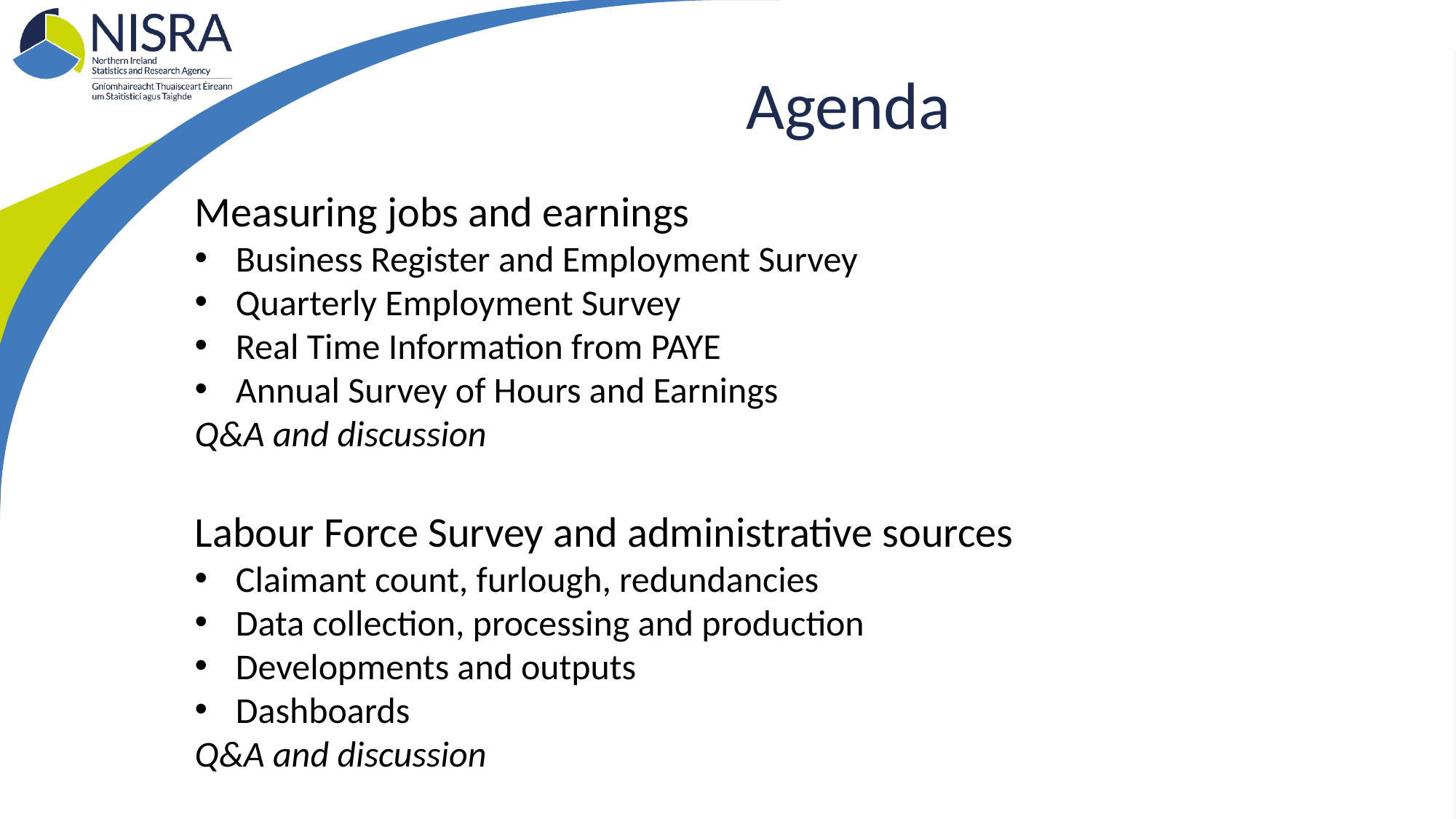

# Agenda
Measuring jobs and earnings
Business Register and Employment Survey
Quarterly Employment Survey
Real Time Information from PAYE
Annual Survey of Hours and Earnings
Q&A and discussion

Labour Force Survey and administrative sources
Claimant count, furlough, redundancies
Data collection, processing and production
Developments and outputs
Dashboards
Q&A and discussion